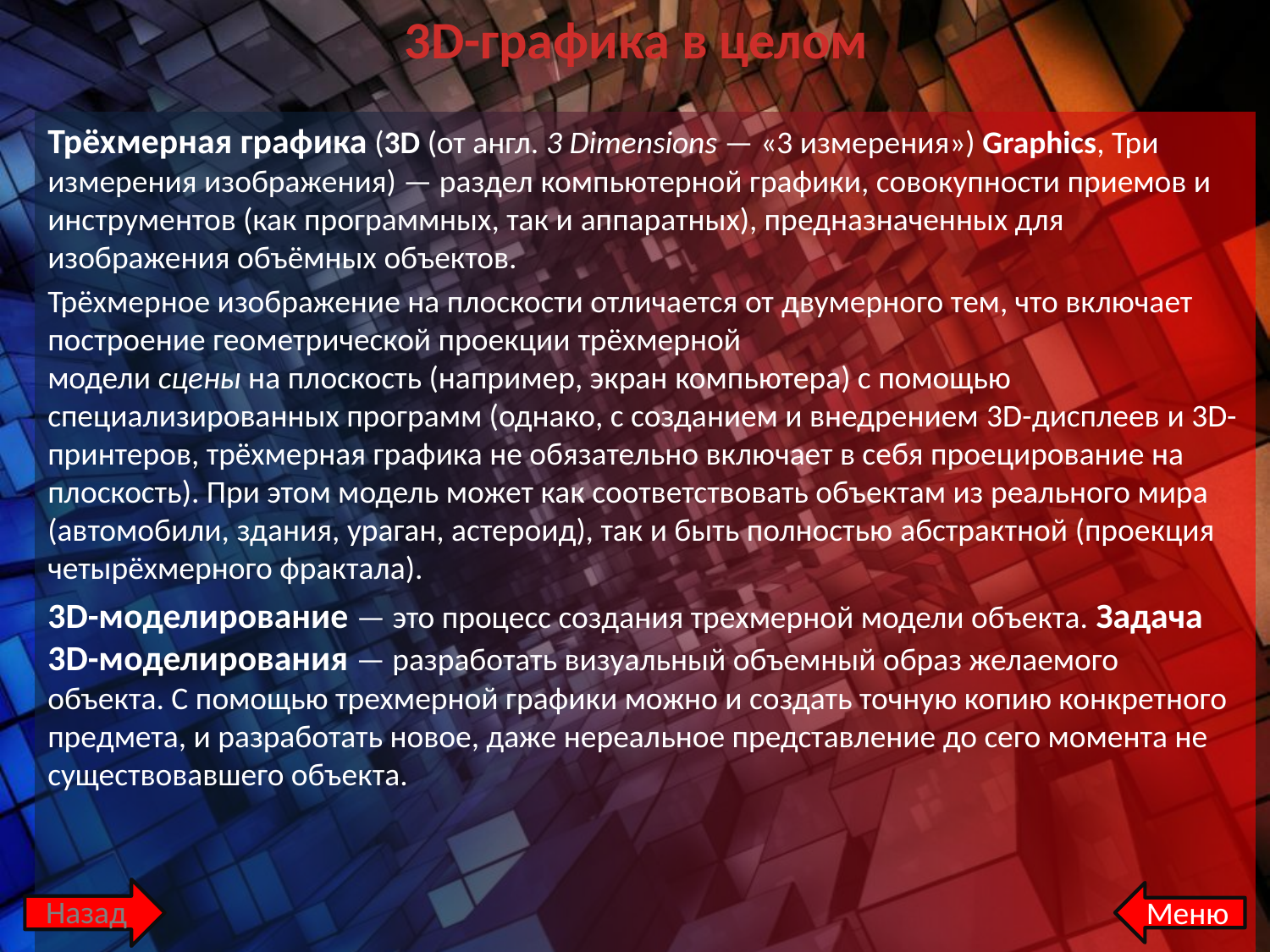

# 3D-графика в целом
Трёхмерная графика (3D (от англ. 3 Dimensions — «3 измерения») Graphics, Три измерения изображения) — раздел компьютерной графики, совокупности приемов и инструментов (как программных, так и аппаратных), предназначенных для изображения объёмных объектов.
Трёхмерное изображение на плоскости отличается от двумерного тем, что включает построение геометрической проекции трёхмерной модели сцены на плоскость (например, экран компьютера) с помощью специализированных программ (однако, с созданием и внедрением 3D-дисплеев и 3D-принтеров, трёхмерная графика не обязательно включает в себя проецирование на плоскость). При этом модель может как соответствовать объектам из реального мира (автомобили, здания, ураган, астероид), так и быть полностью абстрактной (проекция четырёхмерного фрактала).
3D-моделирование — это процесс создания трехмерной модели объекта. Задача 3D-моделирования — разработать визуальный объемный образ желаемого объекта. С помощью трехмерной графики можно и создать точную копию конкретного предмета, и разработать новое, даже нереальное представление до сего момента не существовавшего объекта.

Назад

Меню